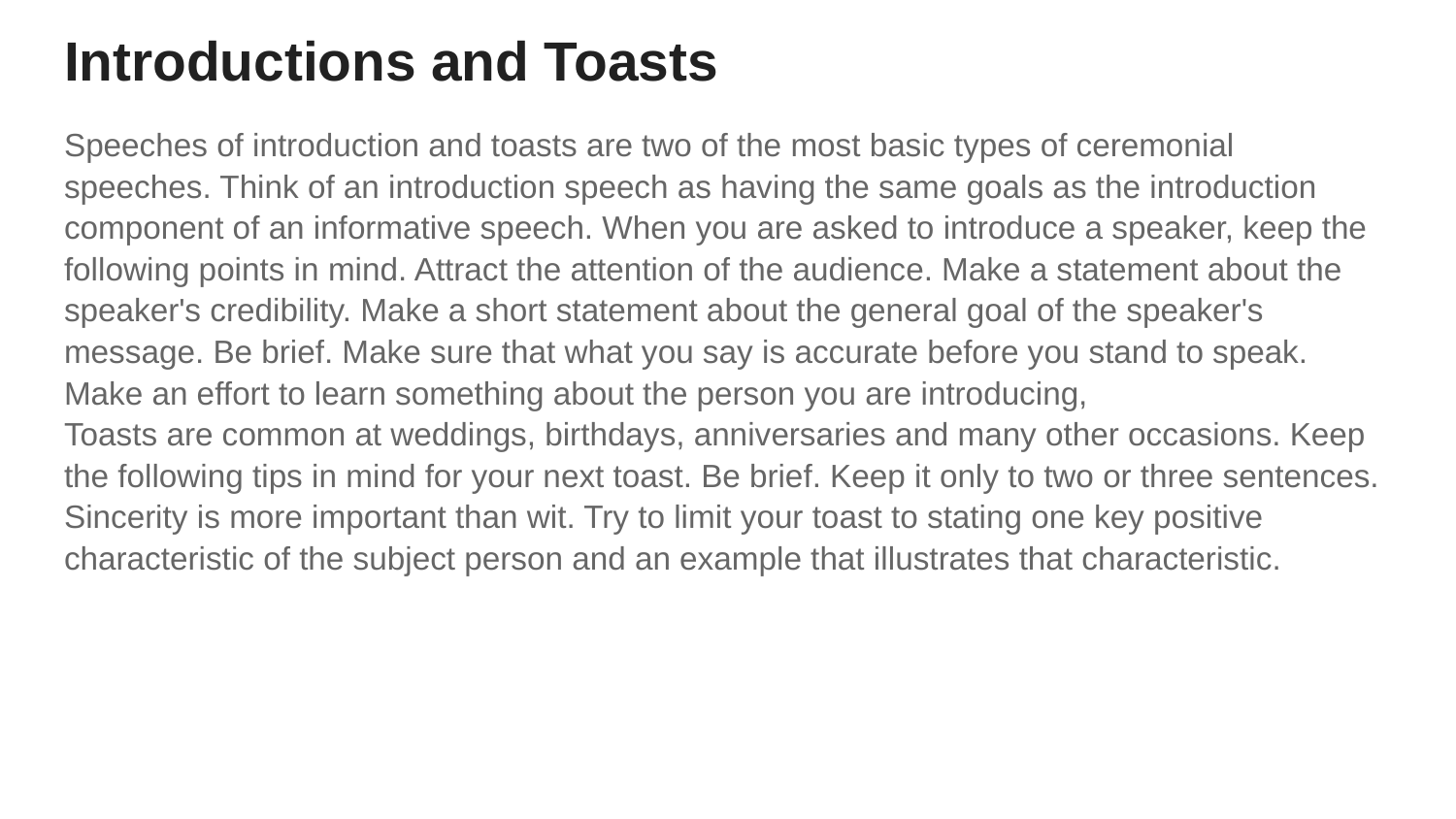

# Introductions and Toasts
Speeches of introduction and toasts are two of the most basic types of ceremonial speeches. Think of an introduction speech as having the same goals as the introduction component of an informative speech. When you are asked to introduce a speaker, keep the following points in mind. Attract the attention of the audience. Make a statement about the speaker's credibility. Make a short statement about the general goal of the speaker's message. Be brief. Make sure that what you say is accurate before you stand to speak. Make an effort to learn something about the person you are introducing,
Toasts are common at weddings, birthdays, anniversaries and many other occasions. Keep the following tips in mind for your next toast. Be brief. Keep it only to two or three sentences. Sincerity is more important than wit. Try to limit your toast to stating one key positive characteristic of the subject person and an example that illustrates that characteristic.